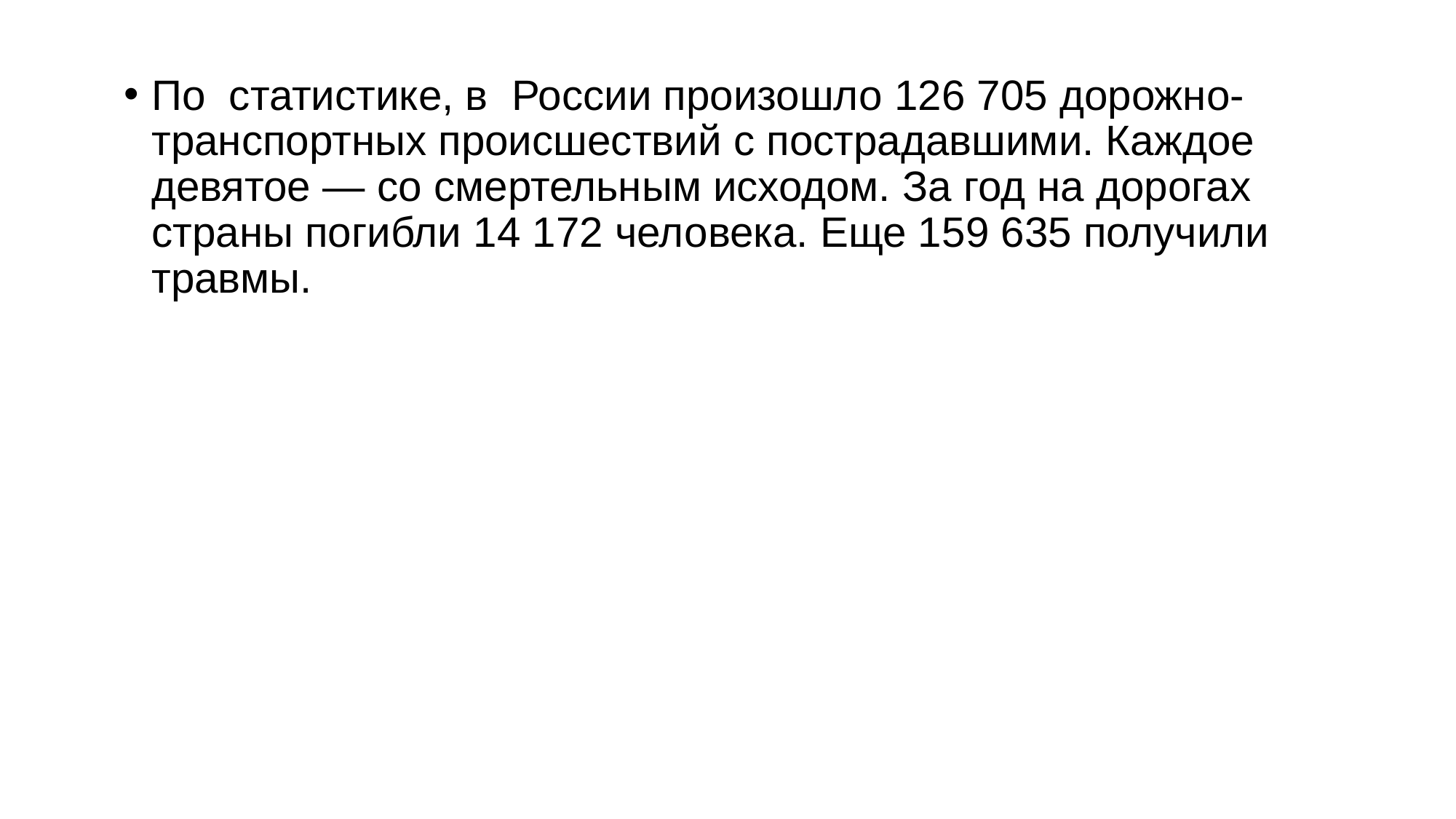

По  статистике, в  России произошло 126 705 дорожно-транспортных происшествий с пострадавшими. Каждое девятое — со смертельным исходом. За год на дорогах страны погибли 14 172 человека. Еще 159 635 получили травмы.